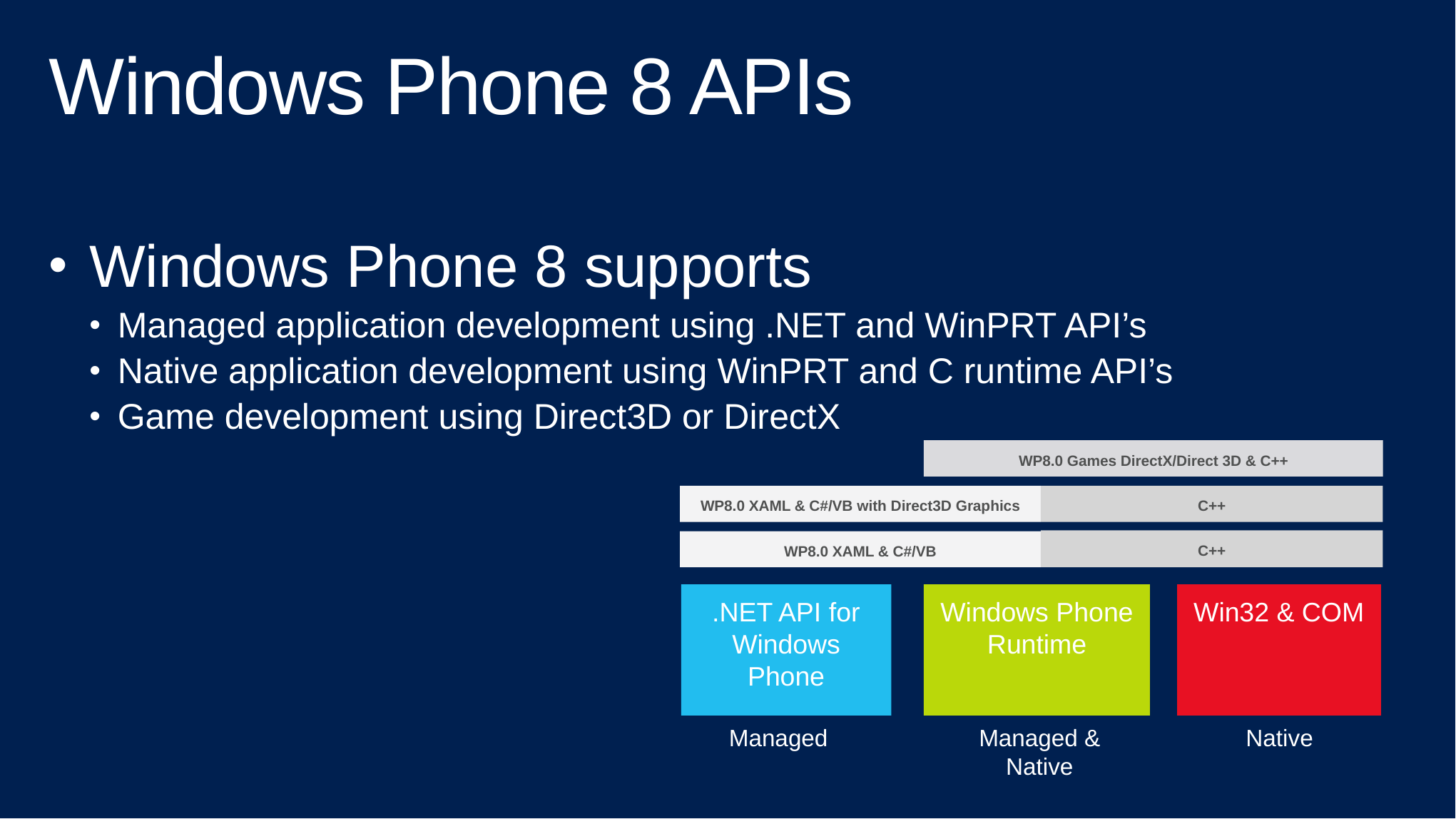

# Windows Phone 8 APIs

Windows Phone 8 supports
Managed application development using .NET and WinPRT API’s
Native application development using WinPRT and C runtime API’s
Game development using Direct3D or DirectX
WP8.0 Games DirectX/Direct 3D & C++
WP8.0 XAML & C#/VB with Direct3D Graphics
C++
C++
WP8.0 XAML & C#/VB
.NET API for Windows Phone
Windows Phone Runtime
Win32 & COM
Managed
Managed & Native
Native